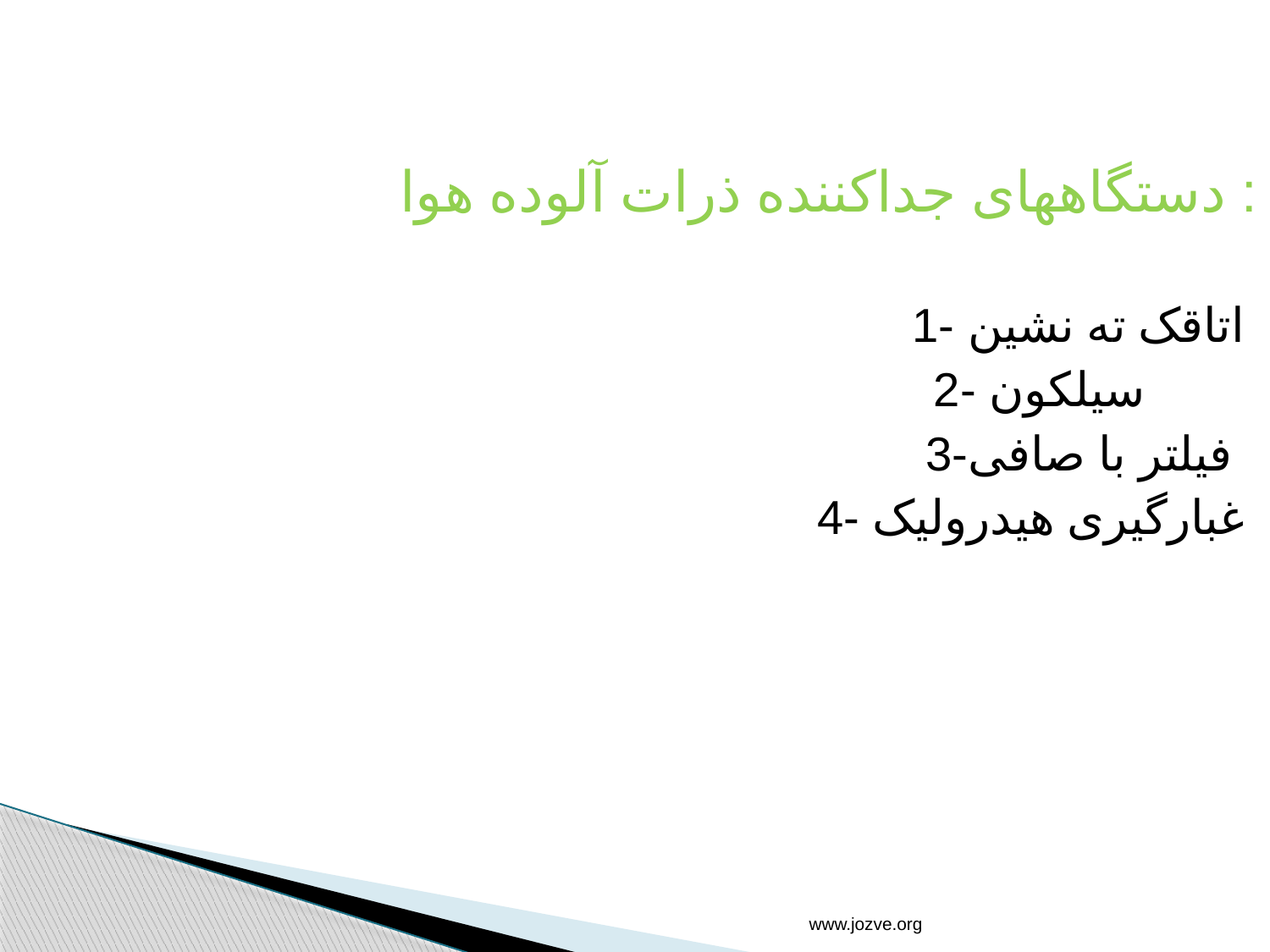

دستگاههای جداکننده ذرات آلوده هوا :

1- اتاقک ته نشین
2- سیلکون
3-فیلتر با صافی
4- غبارگیری هیدرولیک
www.jozve.org